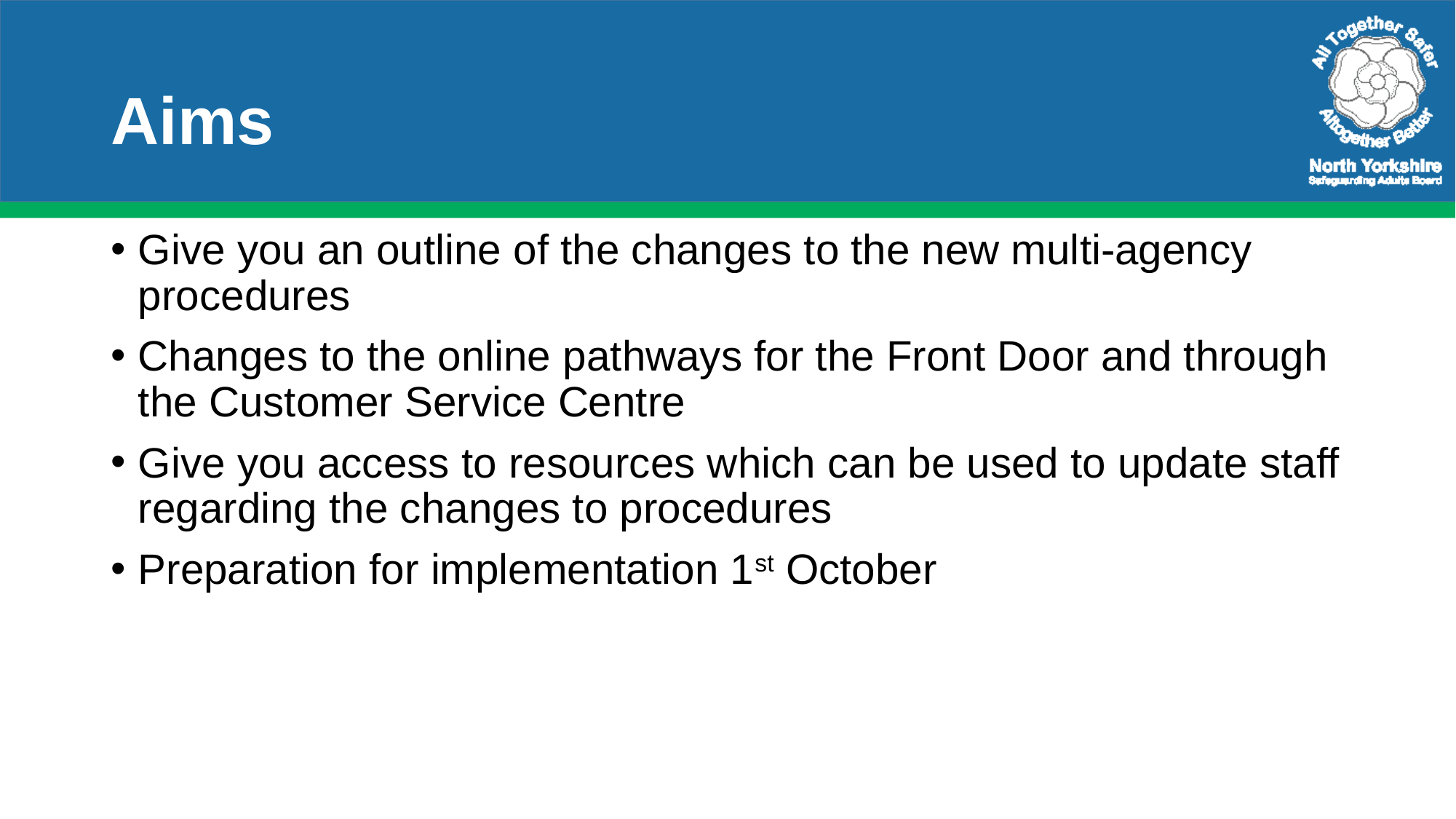

# Aims
Give you an outline of the changes to the new multi-agency procedures
Changes to the online pathways for the Front Door and through the Customer Service Centre
Give you access to resources which can be used to update staff regarding the changes to procedures
Preparation for implementation 1st October